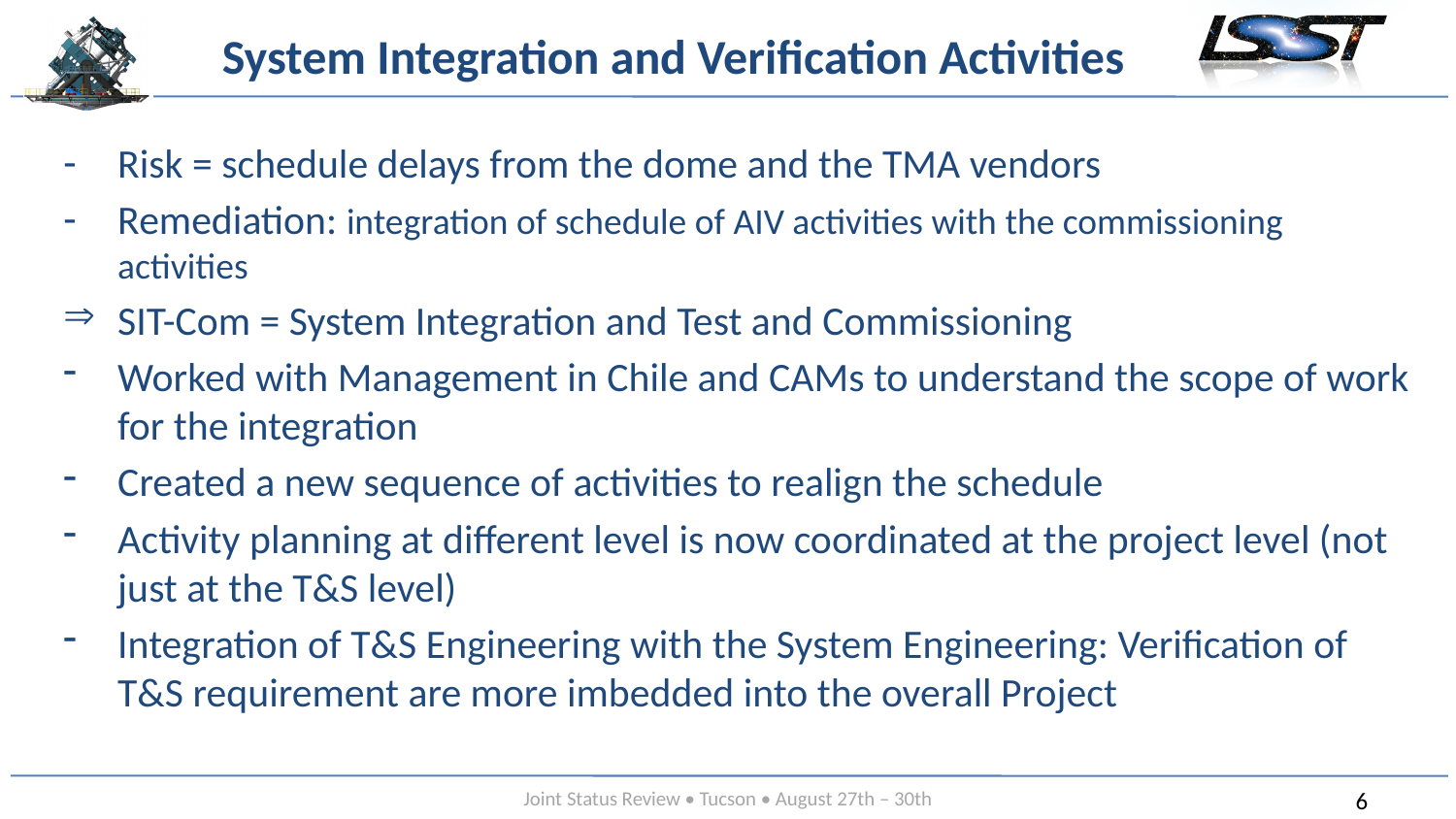

# System Integration and Verification Activities
Risk = schedule delays from the dome and the TMA vendors
Remediation: integration of schedule of AIV activities with the commissioning activities
SIT-Com = System Integration and Test and Commissioning
Worked with Management in Chile and CAMs to understand the scope of work for the integration
Created a new sequence of activities to realign the schedule
Activity planning at different level is now coordinated at the project level (not just at the T&S level)
Integration of T&S Engineering with the System Engineering: Verification of T&S requirement are more imbedded into the overall Project